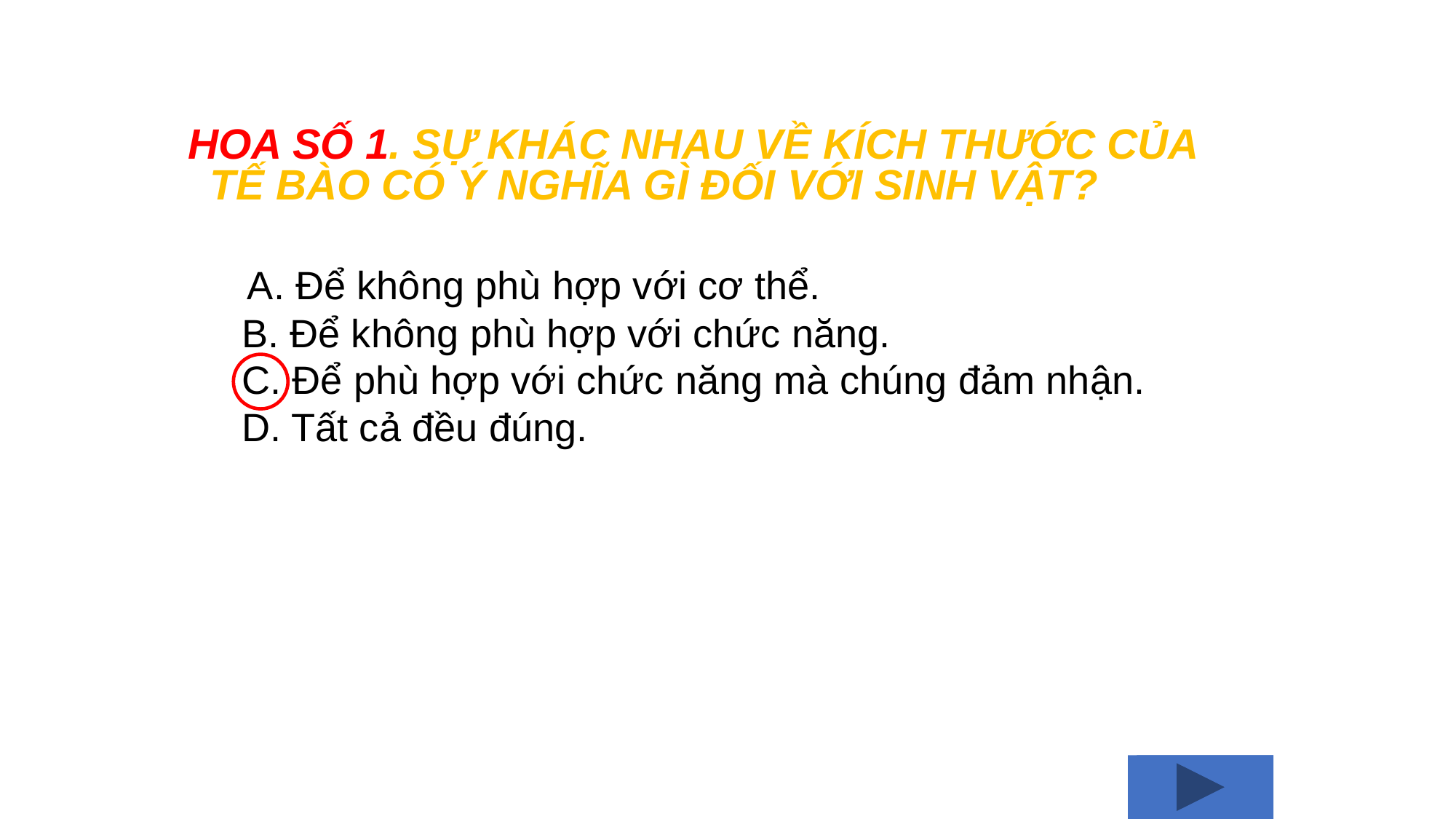

Hoa số 1. sự khác nhau về kích thước của tế bào có ý nghĩa gì đối với sinh vật?

      A. Để không phù hợp với cơ thể.
      B. Để không phù hợp với chức năng.
      C. Để phù hợp với chức năng mà chúng đảm nhận.
      D. Tất cả đều đúng.